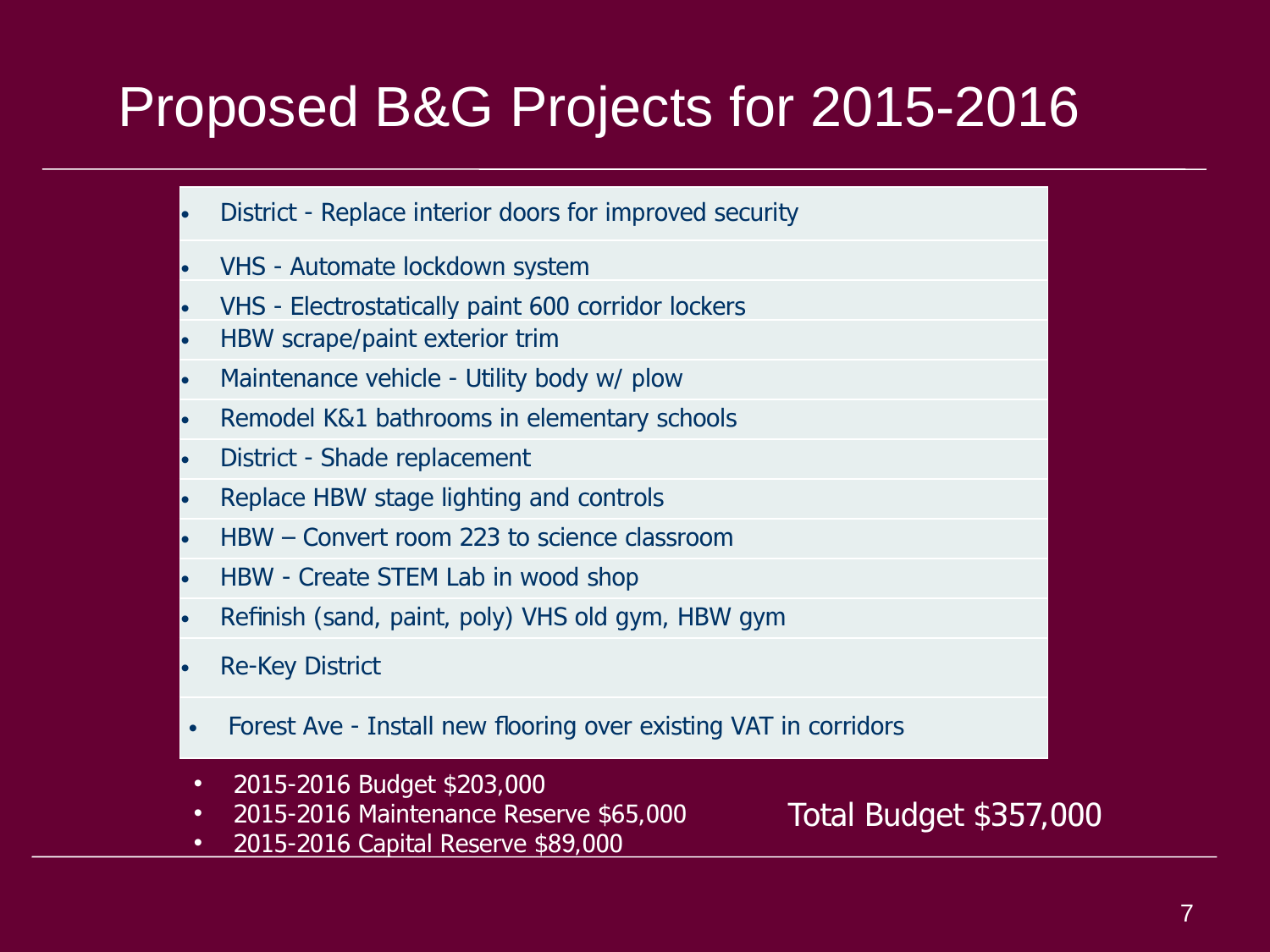

Proposed B&G Projects for 2015-2016

| District - Replace interior doors for improved security |
| --- |
| VHS - Automate lockdown system |
| VHS - Electrostatically paint 600 corridor lockers |
| HBW scrape/paint exterior trim |
| Maintenance vehicle - Utility body w/ plow |
| Remodel K&1 bathrooms in elementary schools |
| District - Shade replacement |
| Replace HBW stage lighting and controls |
| HBW – Convert room 223 to science classroom |
| HBW - Create STEM Lab in wood shop |
| Refinish (sand, paint, poly) VHS old gym, HBW gym |
| Re-Key District |
| Forest Ave - Install new flooring over existing VAT in corridors |
2015-2016 Budget $203,000
2015-2016 Maintenance Reserve $65,000
2015-2016 Capital Reserve $89,000
Total Budget $357,000
7